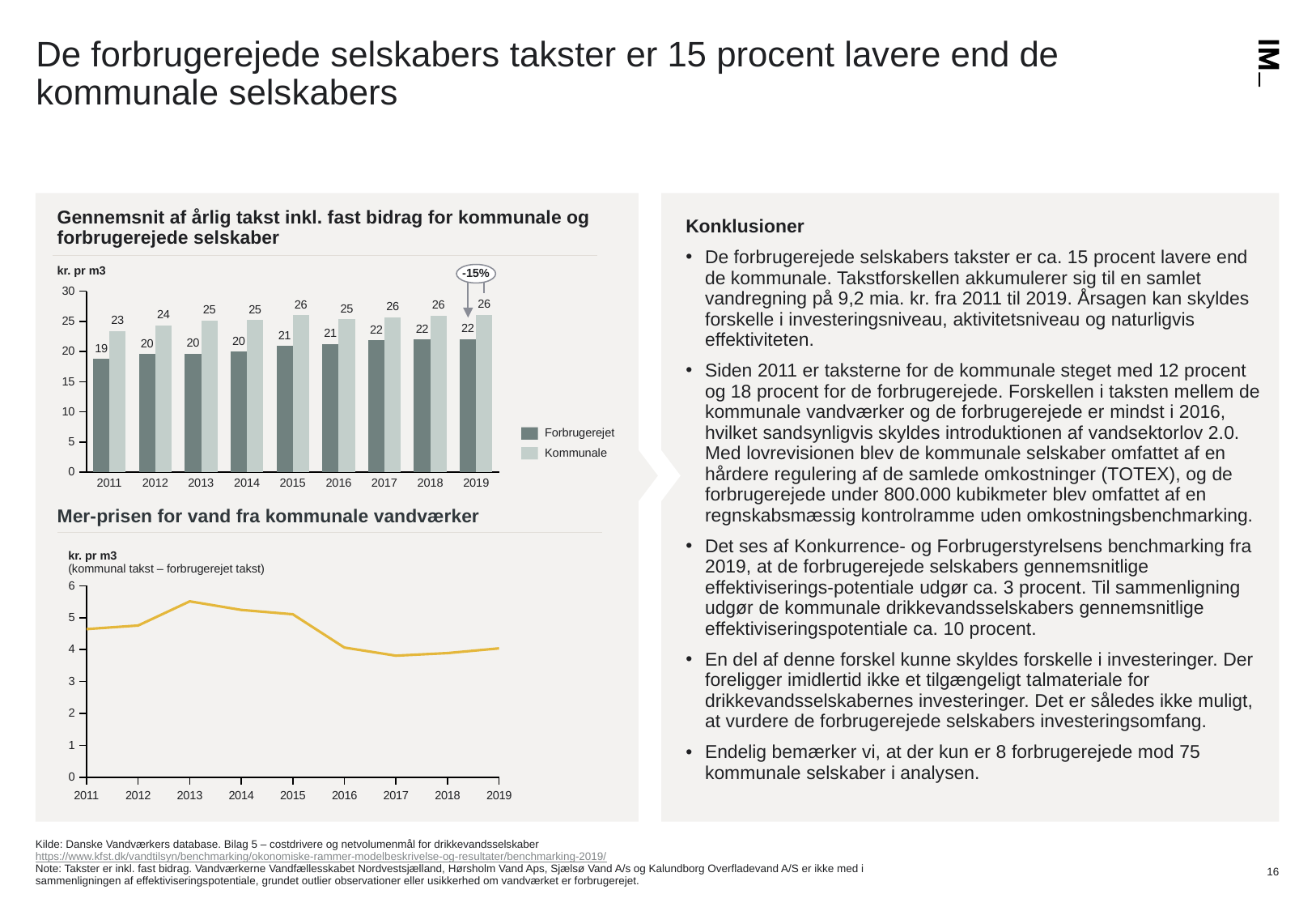

# De forbrugerejede selskabers takster er 15 procent lavere end de kommunale selskabers

Gennemsnit af årlig takst inkl. fast bidrag for kommunale og forbrugerejede selskaber
Konklusioner
De forbrugerejede selskabers takster er ca. 15 procent lavere end de kommunale. Takstforskellen akkumulerer sig til en samlet vandregning på 9,2 mia. kr. fra 2011 til 2019. Årsagen kan skyldes forskelle i investeringsniveau, aktivitetsniveau og naturligvis effektiviteten.
Siden 2011 er taksterne for de kommunale steget med 12 procent og 18 procent for de forbrugerejede. Forskellen i taksten mellem de kommunale vandværker og de forbrugerejede er mindst i 2016, hvilket sandsynligvis skyldes introduktionen af vandsektorlov 2.0. Med lovrevisionen blev de kommunale selskaber omfattet af en hårdere regulering af de samlede omkostninger (TOTEX), og de forbrugerejede under 800.000 kubikmeter blev omfattet af en regnskabsmæssig kontrolramme uden omkostningsbenchmarking.
Det ses af Konkurrence- og Forbrugerstyrelsens benchmarking fra 2019, at de forbrugerejede selskabers gennemsnitlige effektiviserings-potentiale udgør ca. 3 procent. Til sammenligning udgør de kommunale drikkevandsselskabers gennemsnitlige effektiviseringspotentiale ca. 10 procent.
En del af denne forskel kunne skyldes forskelle i investeringer. Der foreligger imidlertid ikke et tilgængeligt talmateriale for drikkevandsselskabernes investeringer. Det er således ikke muligt, at vurdere de forbrugerejede selskabers investeringsomfang.
Endelig bemærker vi, at der kun er 8 forbrugerejede mod 75 kommunale selskaber i analysen.
kr. pr m3
-15%

### Chart

| Category |  |  |
|---|---|---|
Forbrugerejet

Kommunale

2011
2012
2013
2014
2015
2016
2017
2018
2019
Mer-prisen for vand fra kommunale vandværker
kr. pr m3
(kommunal takst – forbrugerejet takst)

### Chart

| Category |  |
|---|---|
Kilde: Danske Vandværkers database. Bilag 5 – costdrivere og netvolumenmål for drikkevandsselskaber https://www.kfst.dk/vandtilsyn/benchmarking/okonomiske-rammer-modelbeskrivelse-og-resultater/benchmarking-2019/
Note: Takster er inkl. fast bidrag. Vandværkerne Vandfællesskabet Nordvestsjælland, Hørsholm Vand Aps, Sjælsø Vand A/s og Kalundborg Overfladevand A/S er ikke med i sammenligningen af effektiviseringspotentiale, grundet outlier observationer eller usikkerhed om vandværket er forbrugerejet.
16

26-09-2025